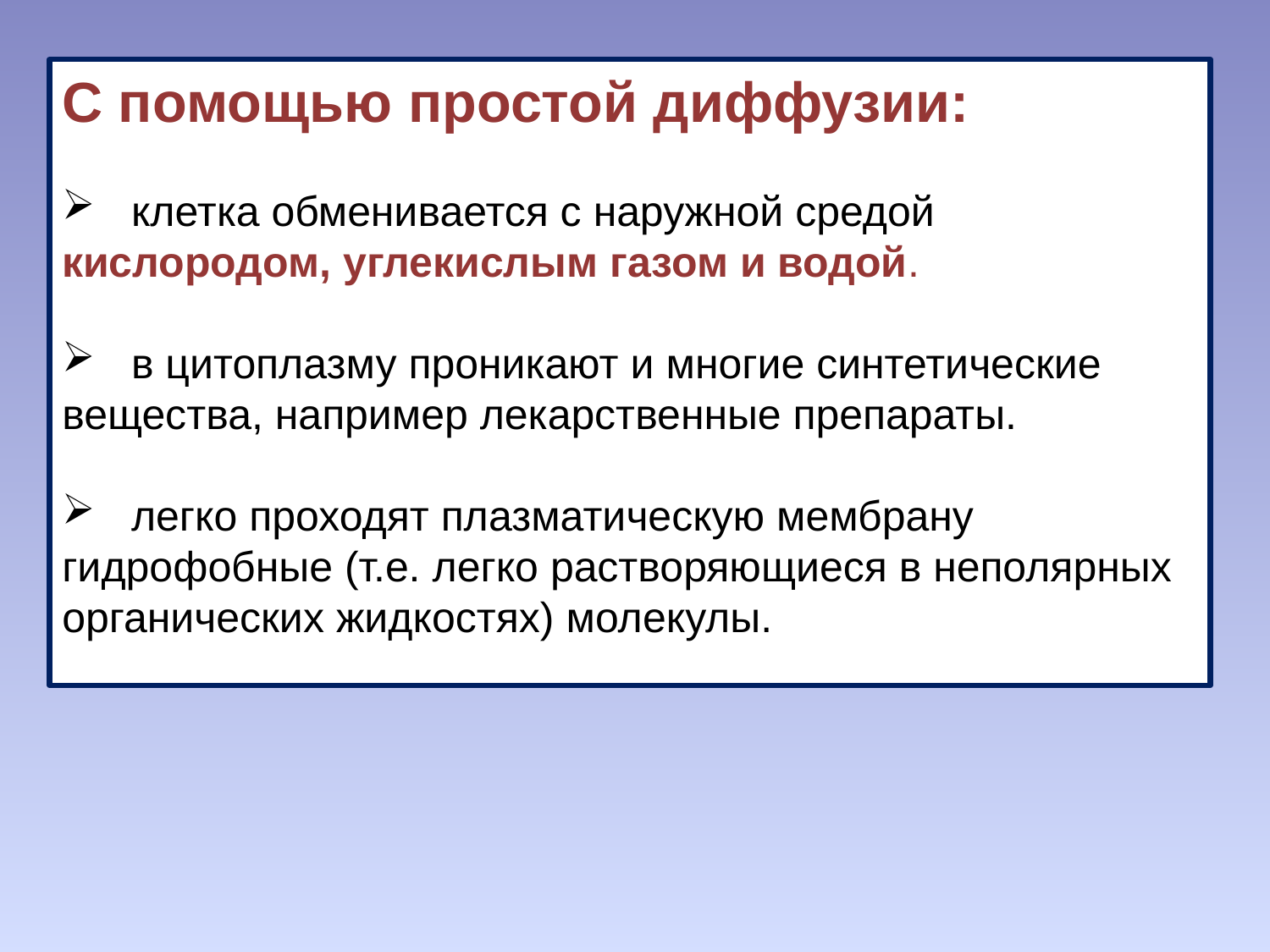

С помощью простой диффузии:

   клетка обменивается с наружной средой кислородом, углекислым газом и водой.

   в цитоплазму проникают и многие синтетические вещества, например лекарственные препараты.

   легко проходят плазматическую мембрану гидрофобные (т.е. легко растворяющиеся в неполярных органических жидкостях) молекулы.